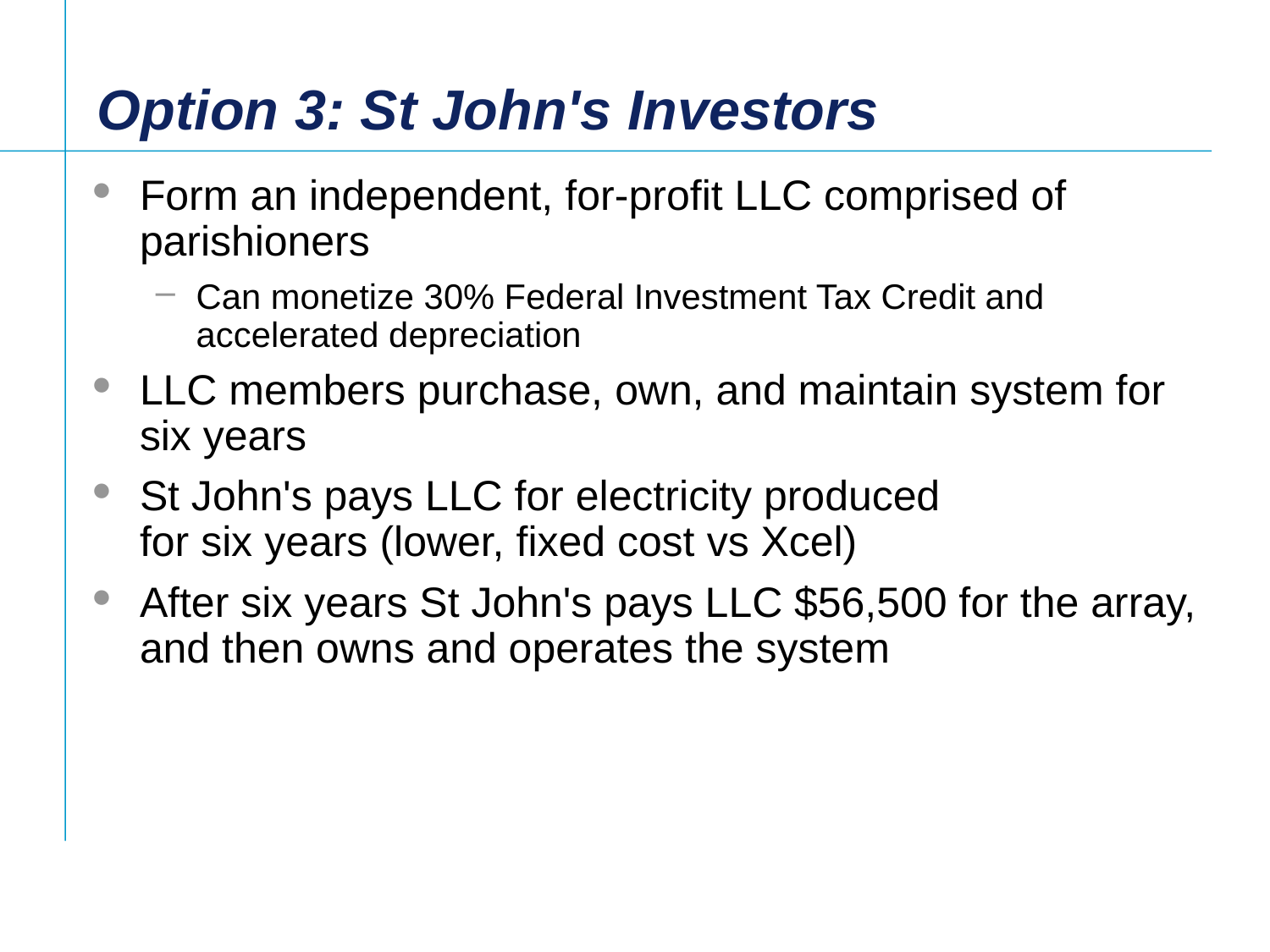

# Option 3: St John's Investors
Form an independent, for-profit LLC comprised of parishioners
Can monetize 30% Federal Investment Tax Credit and accelerated depreciation
LLC members purchase, own, and maintain system for six years
St John's pays LLC for electricity produced
for six years (lower, fixed cost vs Xcel)
After six years St John's pays LLC $56,500 for the array, and then owns and operates the system